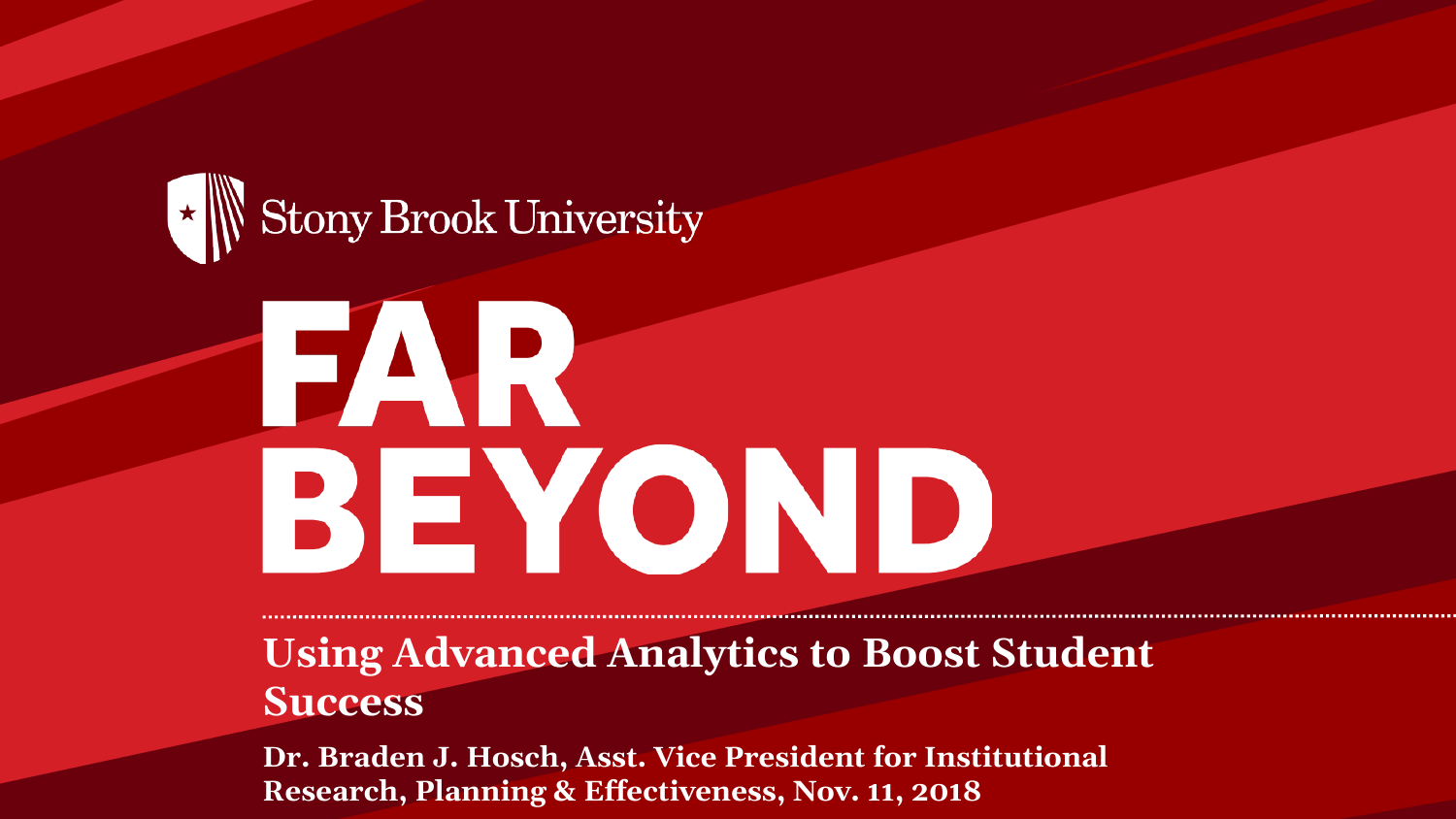

Using Advanced Analytics to Boost Student Success
Dr. Braden J. Hosch, Asst. Vice President for Institutional Research, Planning & Effectiveness, Nov. 11, 2018